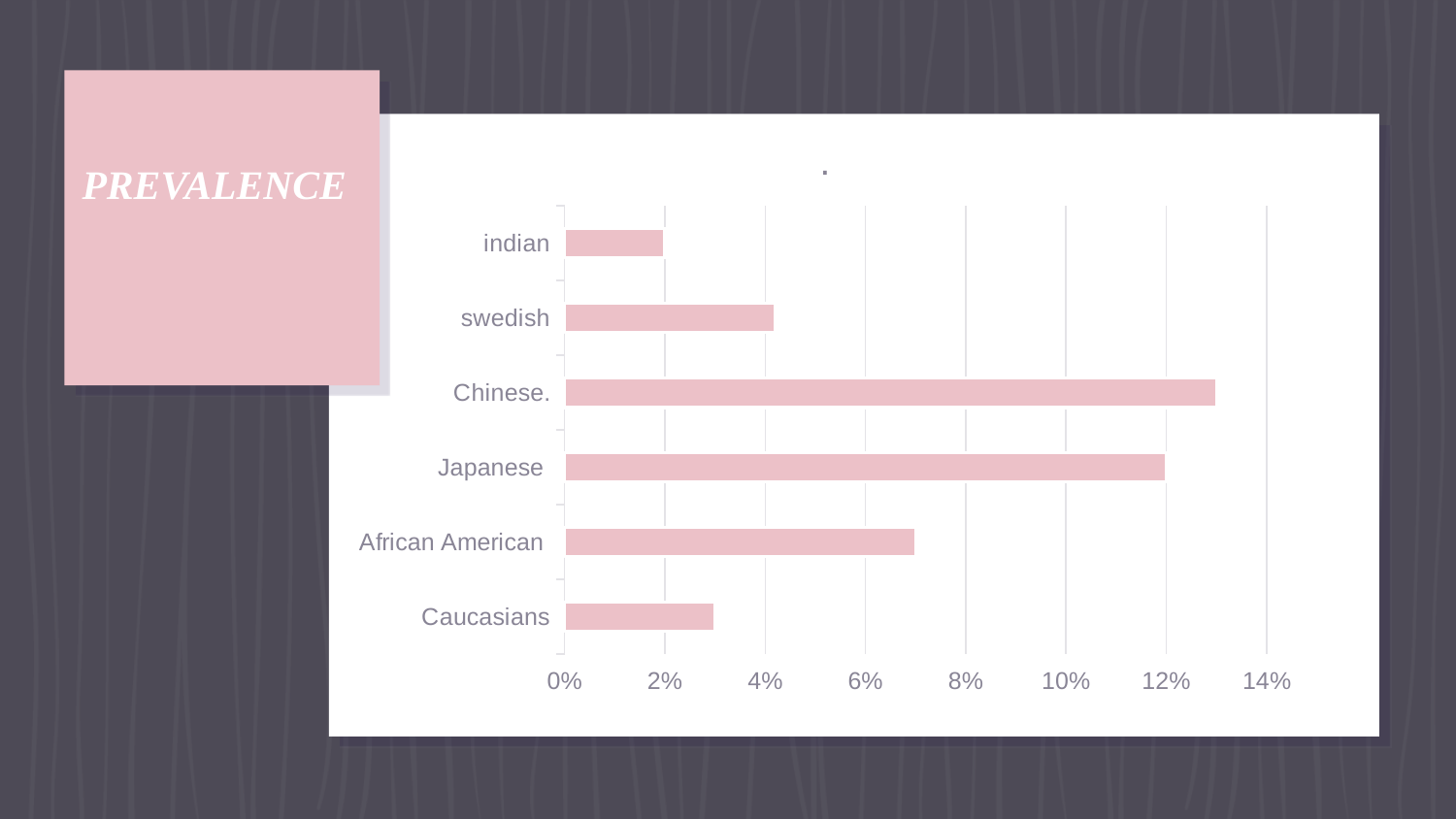

# PREVALENCE

### Chart: .

| Category | Sales |
|---|---|
| Caucasians | 0.03 |
| African American  | 0.07 |
| Japanese  | 0.12 |
| Chinese. | 0.13 |
| swedish | 0.042 |
| indian | 0.02 |
8